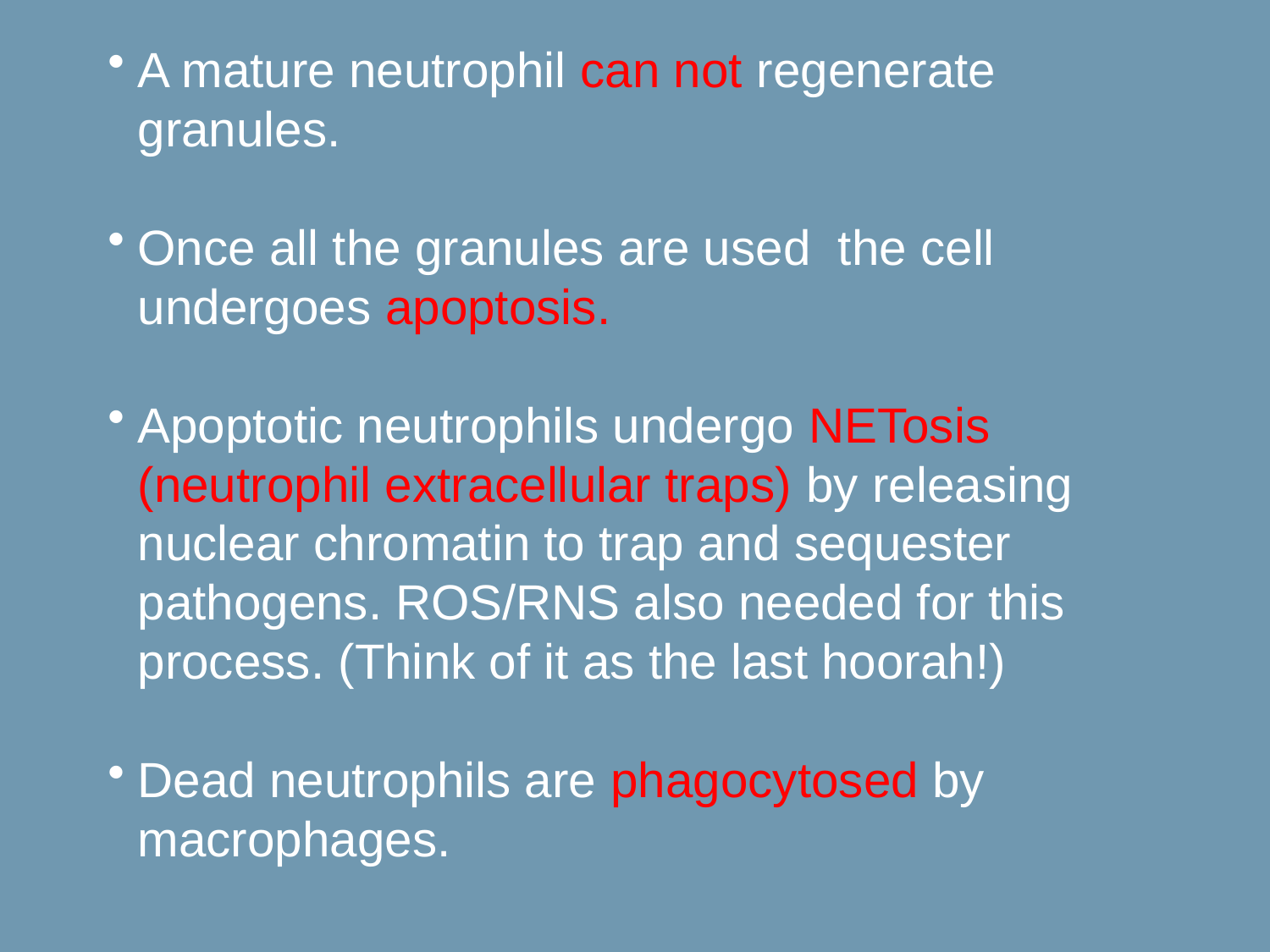

A mature neutrophil can not regenerate granules.

Once all the granules are used  the cell undergoes apoptosis.

Apoptotic neutrophils undergo NETosis (neutrophil extracellular traps) by releasing nuclear chromatin to trap and sequester pathogens. ROS/RNS also needed for this process. (Think of it as the last hoorah!)

Dead neutrophils are phagocytosed by macrophages.